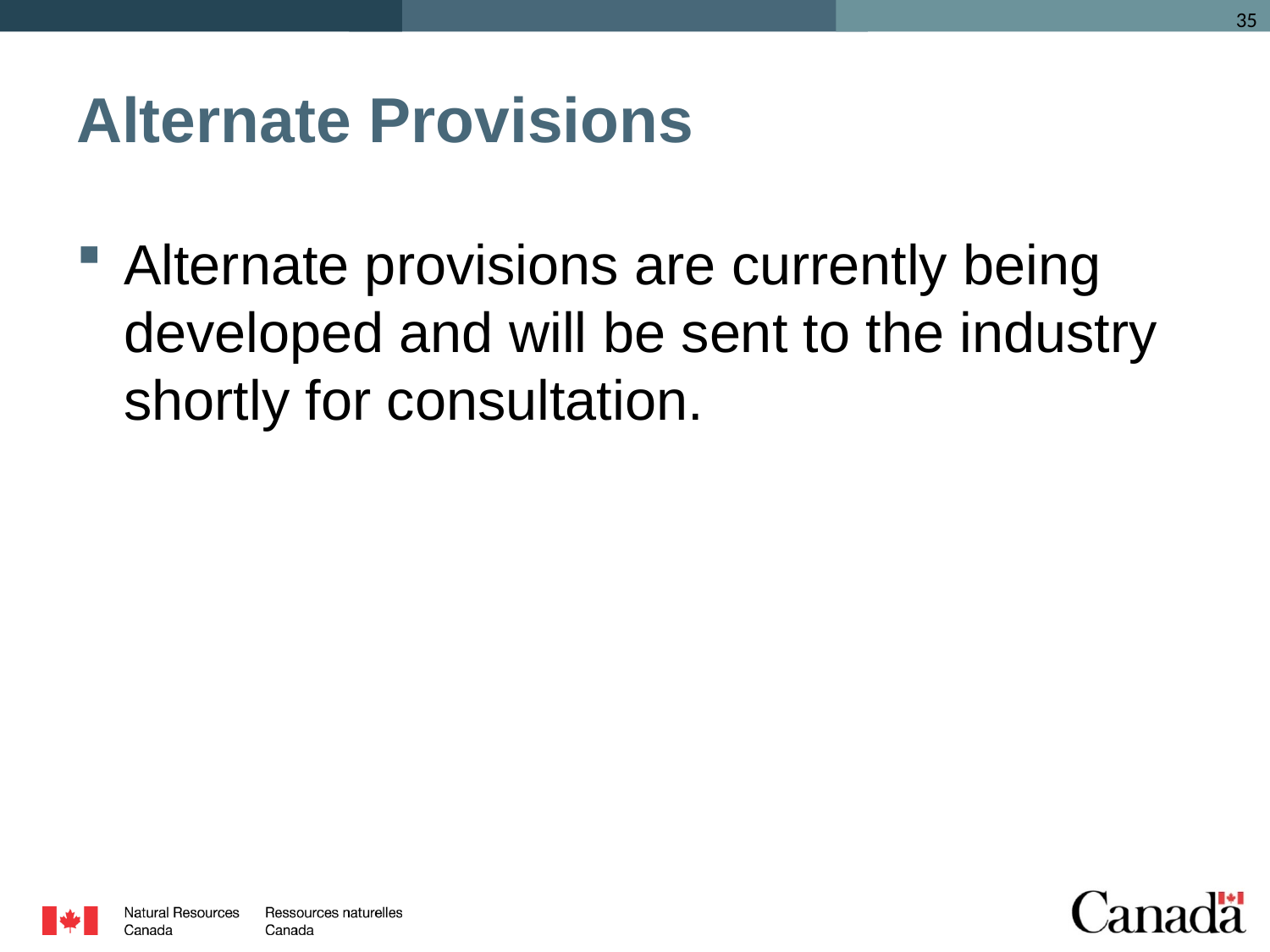

# Alternate Provisions
Alternate provisions are currently being developed and will be sent to the industry shortly for consultation.